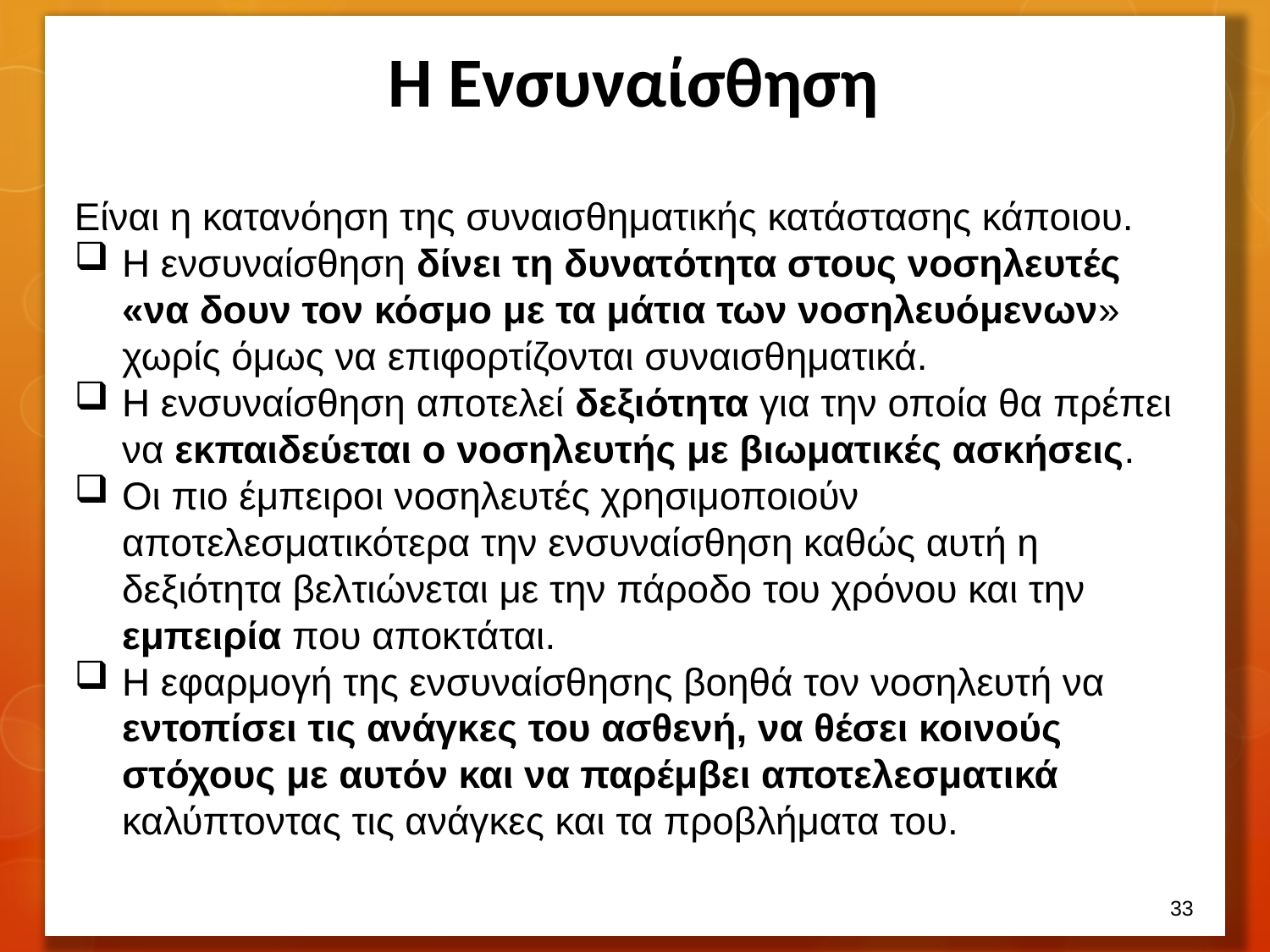

# Η Ενσυναίσθηση
Είναι η κατανόηση της συναισθηματικής κατάστασης κάποιου.
Η ενσυναίσθηση δίνει τη δυνατότητα στους νοσηλευτές «να δουν τον κόσμο με τα μάτια των νοσηλευόμενων» χωρίς όμως να επιφορτίζονται συναισθηματικά.
Η ενσυναίσθηση αποτελεί δεξιότητα για την οποία θα πρέπει να εκπαιδεύεται ο νοσηλευτής με βιωματικές ασκήσεις.
Οι πιο έμπειροι νοσηλευτές χρησιμοποιούν αποτελεσματικότερα την ενσυναίσθηση καθώς αυτή η δεξιότητα βελτιώνεται με την πάροδο του χρόνου και την εμπειρία που αποκτάται.
Η εφαρμογή της ενσυναίσθησης βοηθά τον νοσηλευτή να εντοπίσει τις ανάγκες του ασθενή, να θέσει κοινούς στόχους με αυτόν και να παρέμβει αποτελεσματικά καλύπτοντας τις ανάγκες και τα προβλήματα του.
33